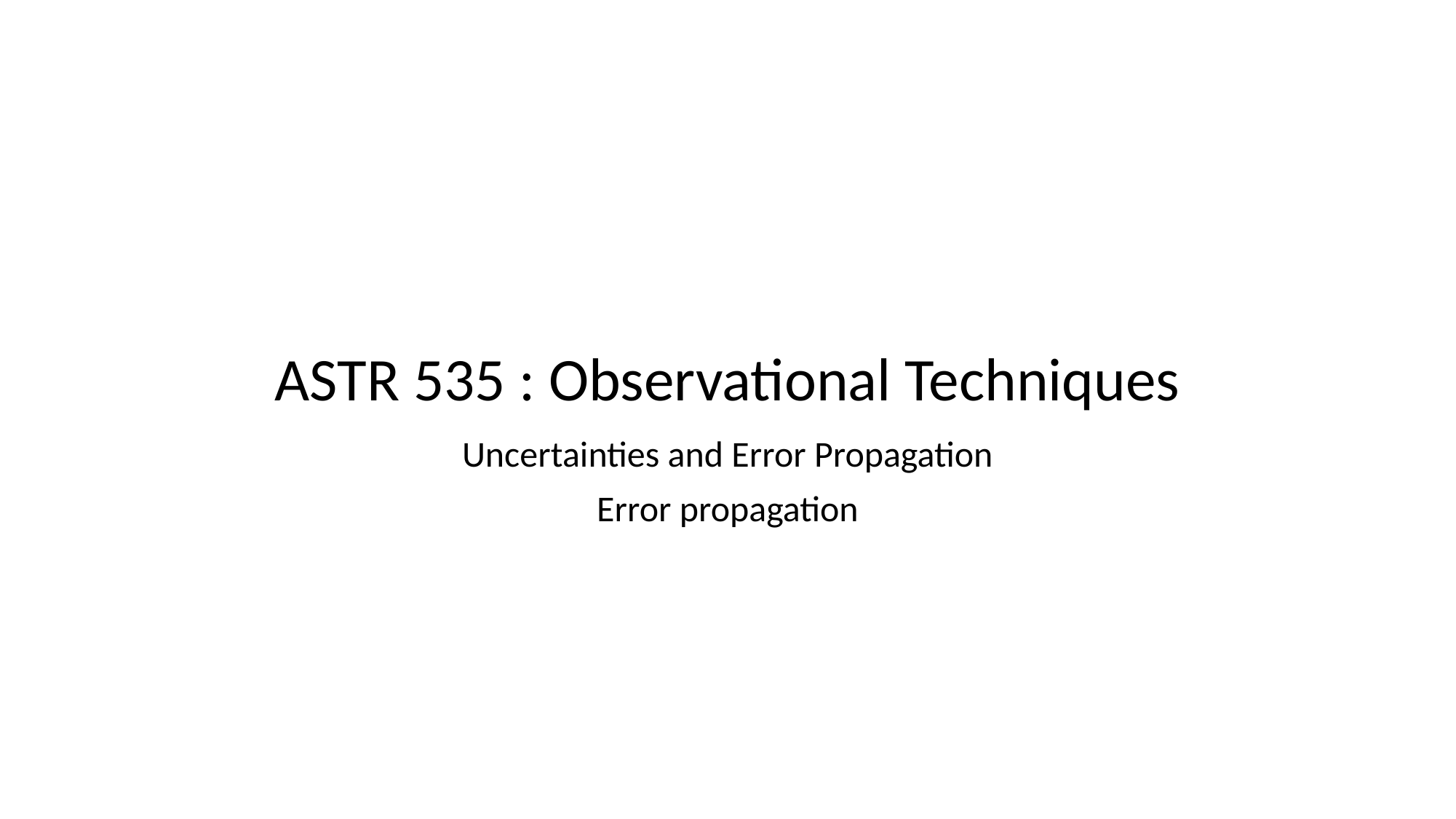

# ASTR 535 : Observational Techniques
Uncertainties and Error Propagation
Error propagation